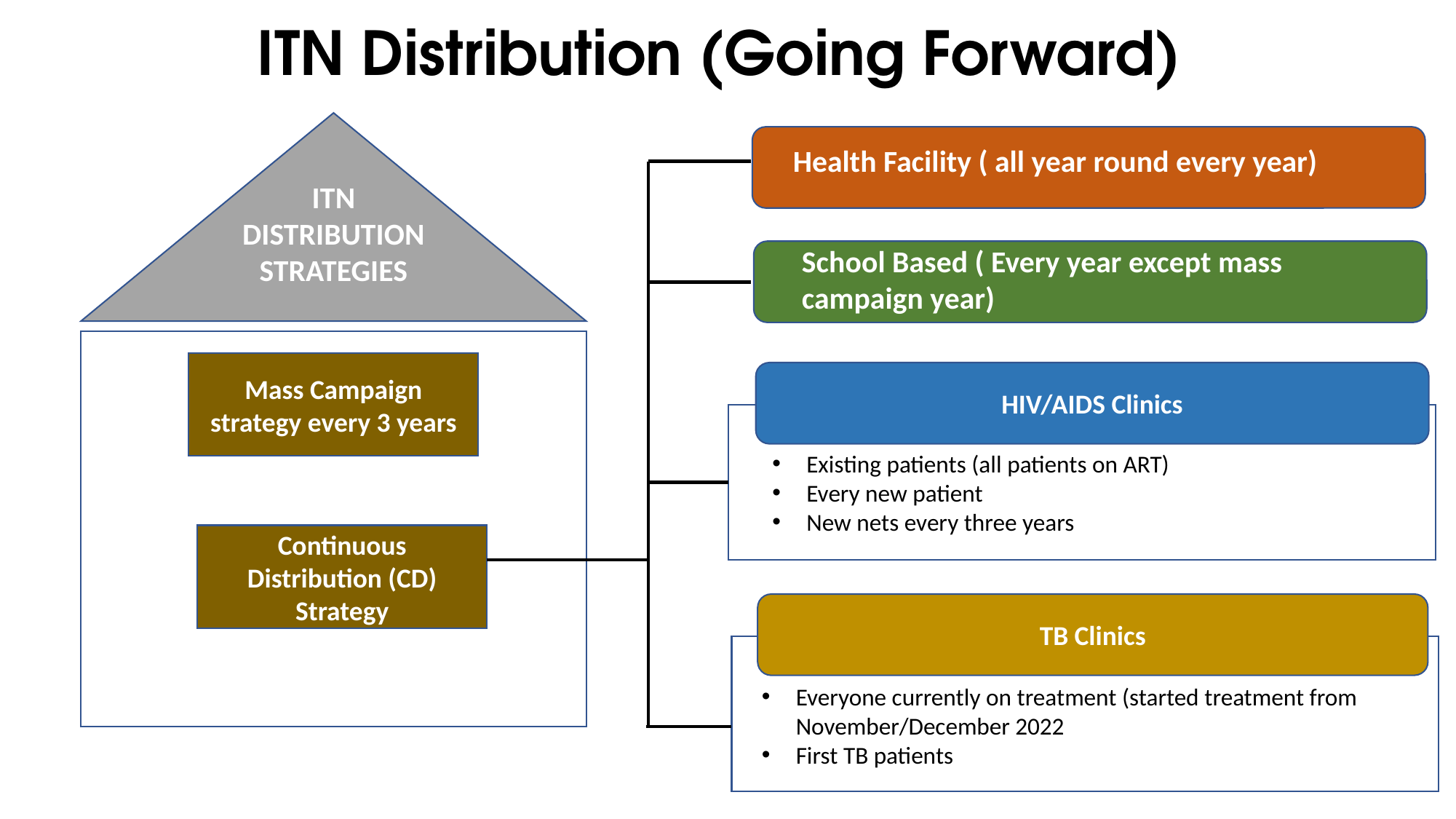

ITN Distribution (Going Forward)
ITN DISTRIBUTION STRATEGIES

Health Facility ( all year round every year)
School Based ( Every year except mass campaign year)

Mass Campaign strategy every 3 years
HIV/AIDS Clinics

Existing patients (all patients on ART)
Every new patient
New nets every three years

Continuous Distribution (CD) Strategy
TB Clinics

Everyone currently on treatment (started treatment from November/December 2022
First TB patients